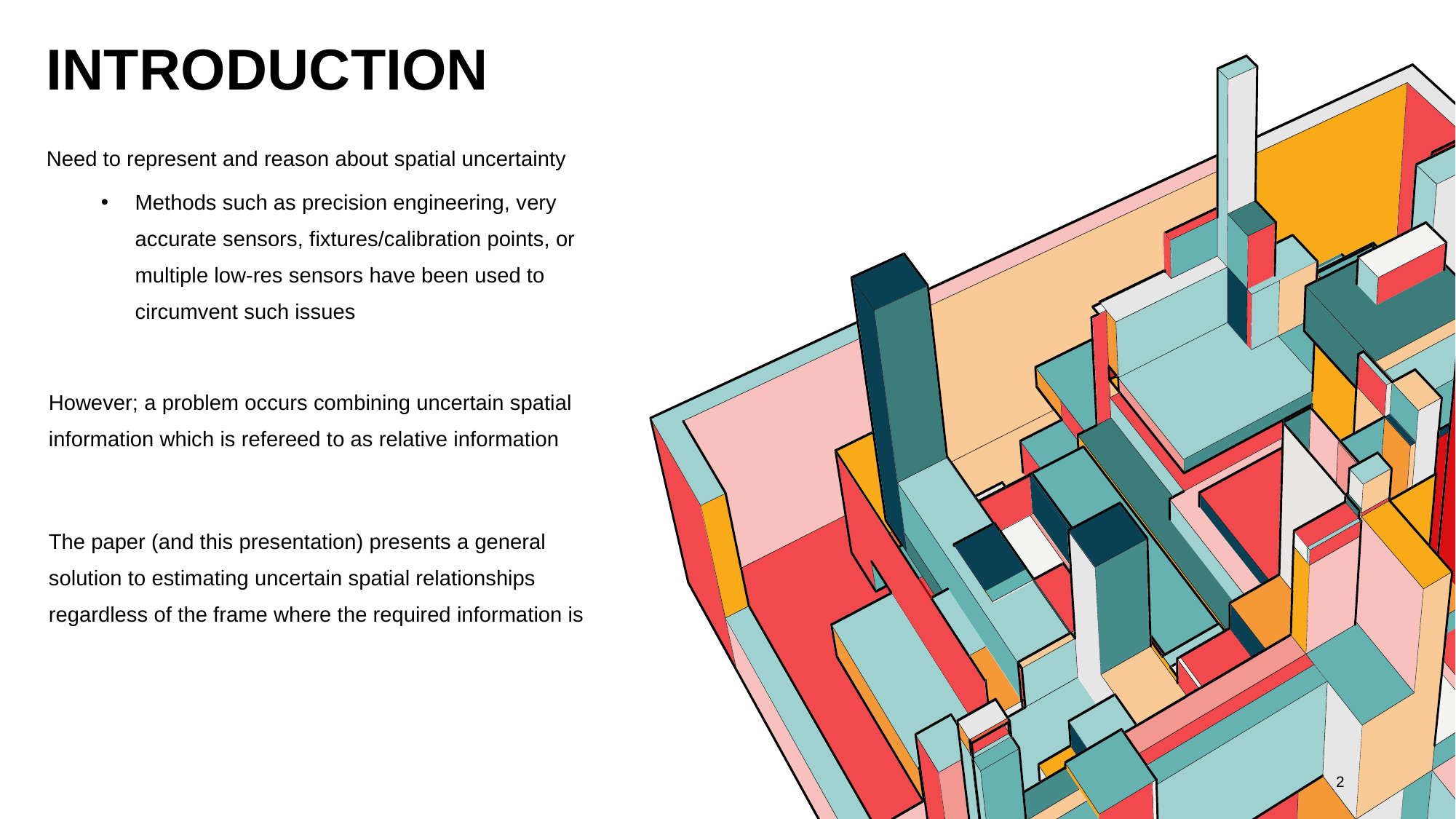

# Introduction
Need to represent and reason about spatial uncertainty
Methods such as precision engineering, very accurate sensors, fixtures/calibration points, or multiple low-res sensors have been used to circumvent such issues

However; a problem occurs combining uncertain spatial information which is refereed to as relative information

The paper (and this presentation) presents a general solution to estimating uncertain spatial relationships regardless of the frame where the required information is

2